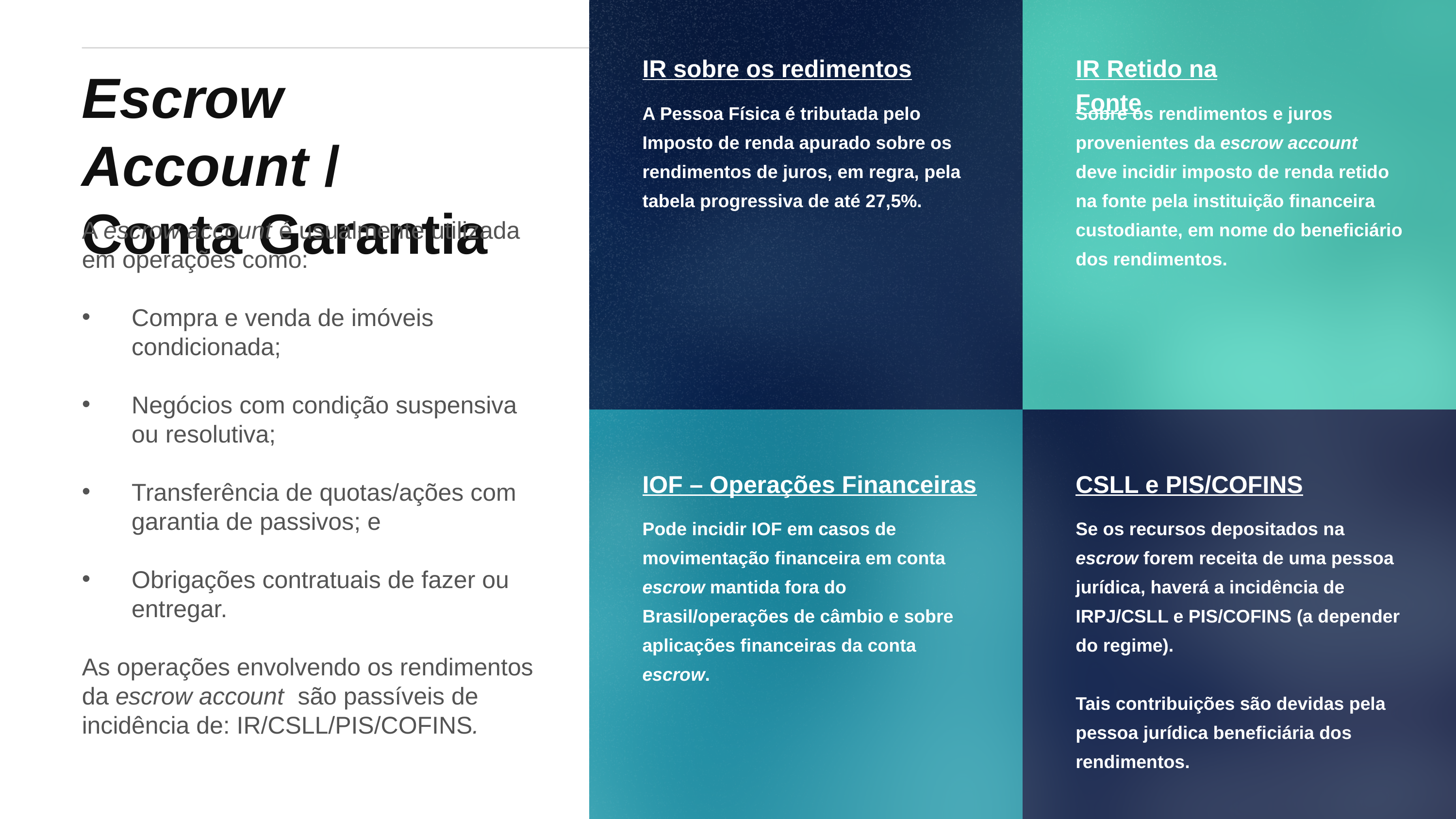

IR sobre os redimentos
IR Retido na Fonte
Escrow Account / Conta Garantia
A Pessoa Física é tributada pelo Imposto de renda apurado sobre os rendimentos de juros, em regra, pela tabela progressiva de até 27,5%.
Sobre os rendimentos e juros provenientes da escrow account deve incidir imposto de renda retido na fonte pela instituição financeira custodiante, em nome do beneficiário dos rendimentos.
A escrow account é usualmente utilizada em operações como:

Compra e venda de imóveis condicionada;

Negócios com condição suspensiva ou resolutiva;

Transferência de quotas/ações com garantia de passivos; e

Obrigações contratuais de fazer ou entregar.

As operações envolvendo os rendimentos da escrow account  são passíveis de incidência de: IR/CSLL/PIS/COFINS.

IOF – Operações Financeiras
CSLL e PIS/COFINS
Pode incidir IOF em casos de  movimentação financeira em conta escrow mantida fora do Brasil/operações de câmbio e sobre aplicações financeiras da conta escrow.

Se os recursos depositados na escrow forem receita de uma pessoa jurídica, haverá a incidência de IRPJ/CSLL e PIS/COFINS (a depender do regime).

Tais contribuições são devidas pela pessoa jurídica beneficiária dos rendimentos.